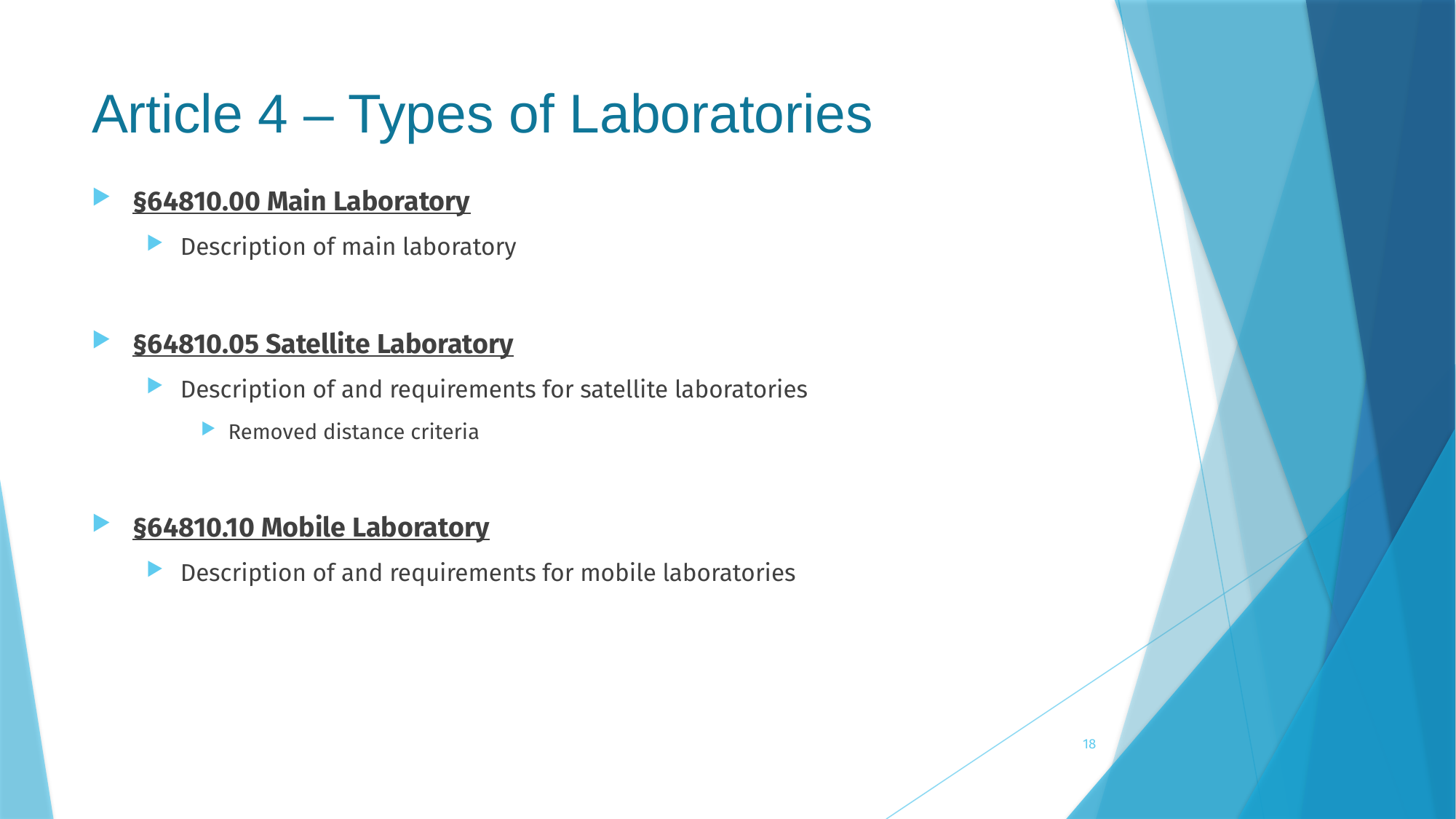

# Article 4 – Types of Laboratories
§64810.00 Main Laboratory
Description of main laboratory

§64810.05 Satellite Laboratory
Description of and requirements for satellite laboratories
Removed distance criteria

§64810.10 Mobile Laboratory
Description of and requirements for mobile laboratories
18